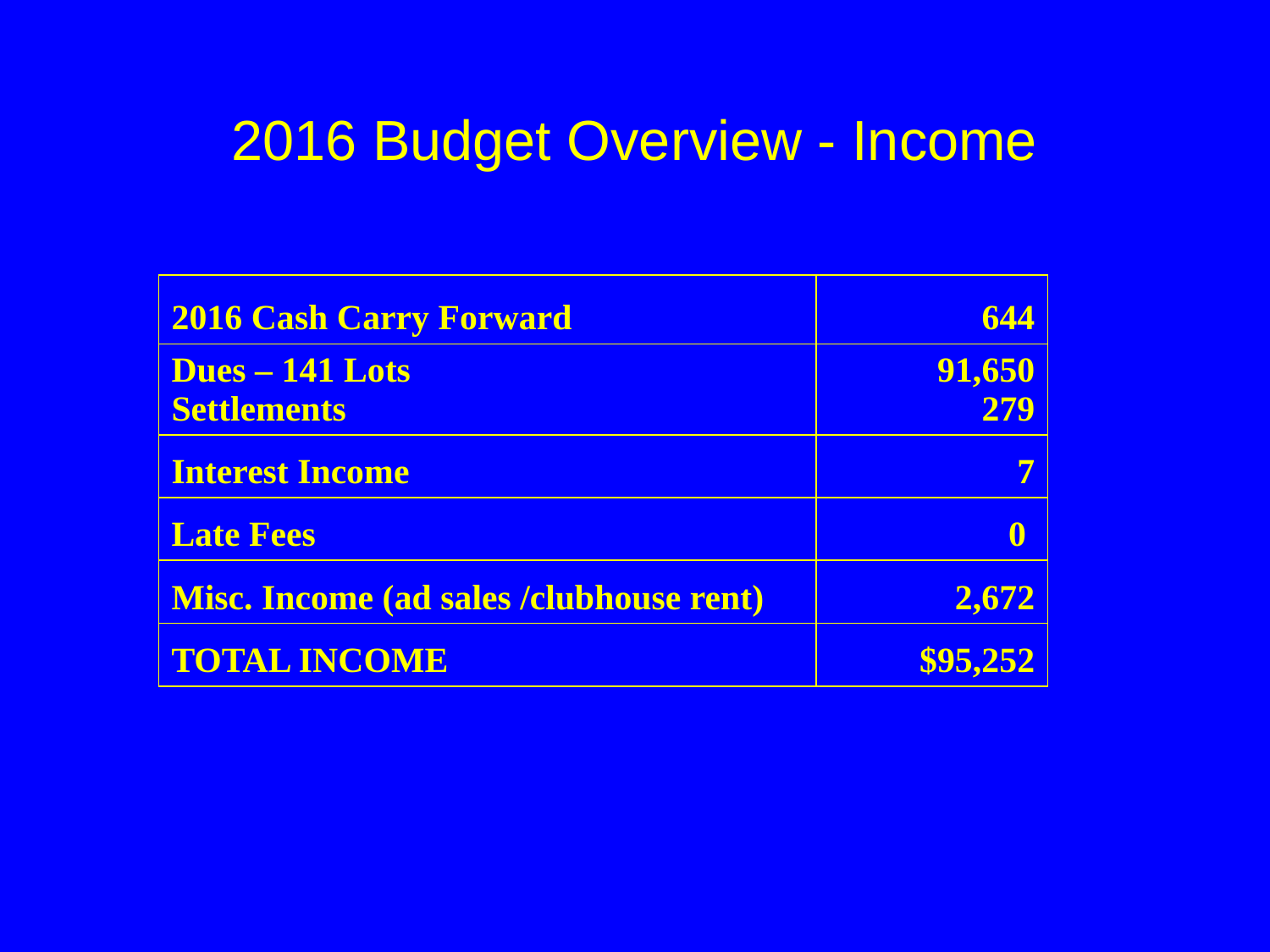

# 2016 Budget Overview - Income
| 2016 Cash Carry Forward | 644 |
| --- | --- |
| Dues – 141 Lots Settlements | 91,650 279 |
| Interest Income | 7 |
| Late Fees | 0 |
| Misc. Income (ad sales /clubhouse rent) | 2,672 |
| TOTAL INCOME | $95,252 |